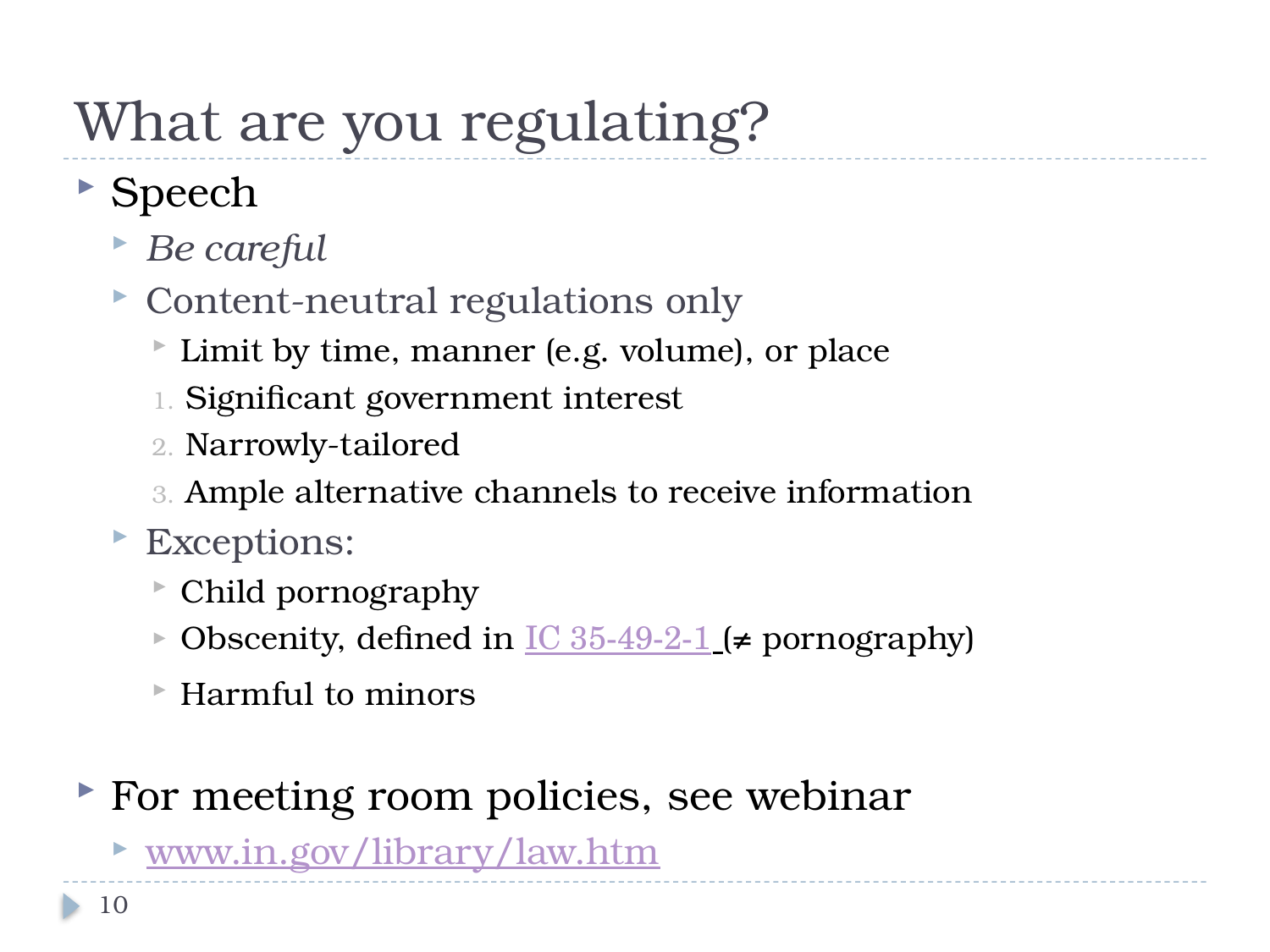

# What are you regulating?
Speech
Be careful
Content-neutral regulations only
Limit by time, manner (e.g. volume), or place
Significant government interest
Narrowly-tailored
Ample alternative channels to receive information
Exceptions:
Child pornography
Obscenity, defined in IC 35-49-2-1 (≠ pornography)
Harmful to minors

For meeting room policies, see webinar
www.in.gov/library/law.htm
10